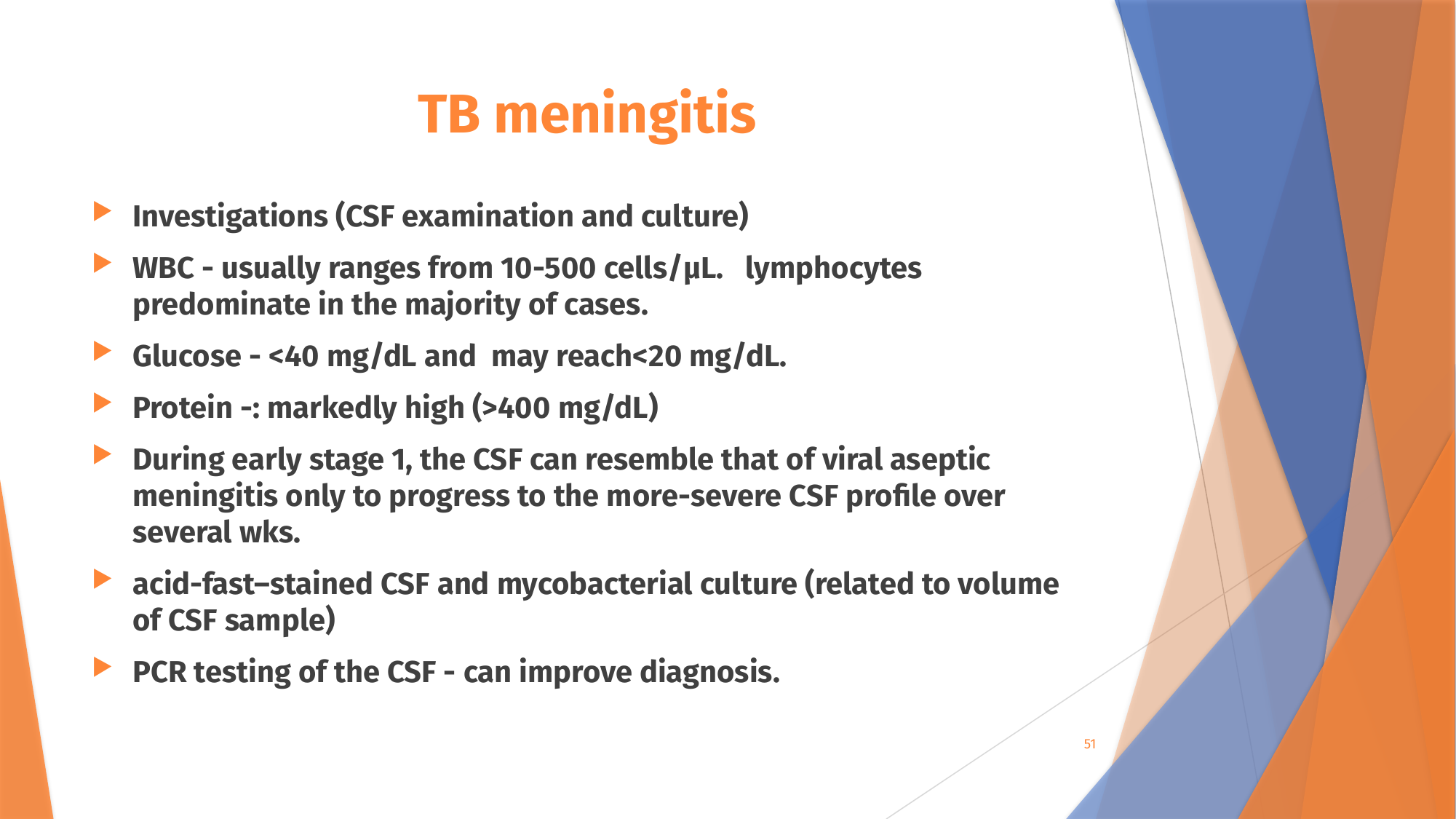

# TB meningitis
Investigations (CSF examination and culture)
WBC - usually ranges from 10-500 cells/μL.   lymphocytes predominate in the majority of cases.
Glucose - <40 mg/dL and  may reach<20 mg/dL.
Protein -: markedly high (>400 mg/dL)
During early stage 1, the CSF can resemble that of viral aseptic meningitis only to progress to the more-severe CSF profile over several wks.
acid-fast–stained CSF and mycobacterial culture (related to volume of CSF sample)
PCR testing of the CSF - can improve diagnosis.

51